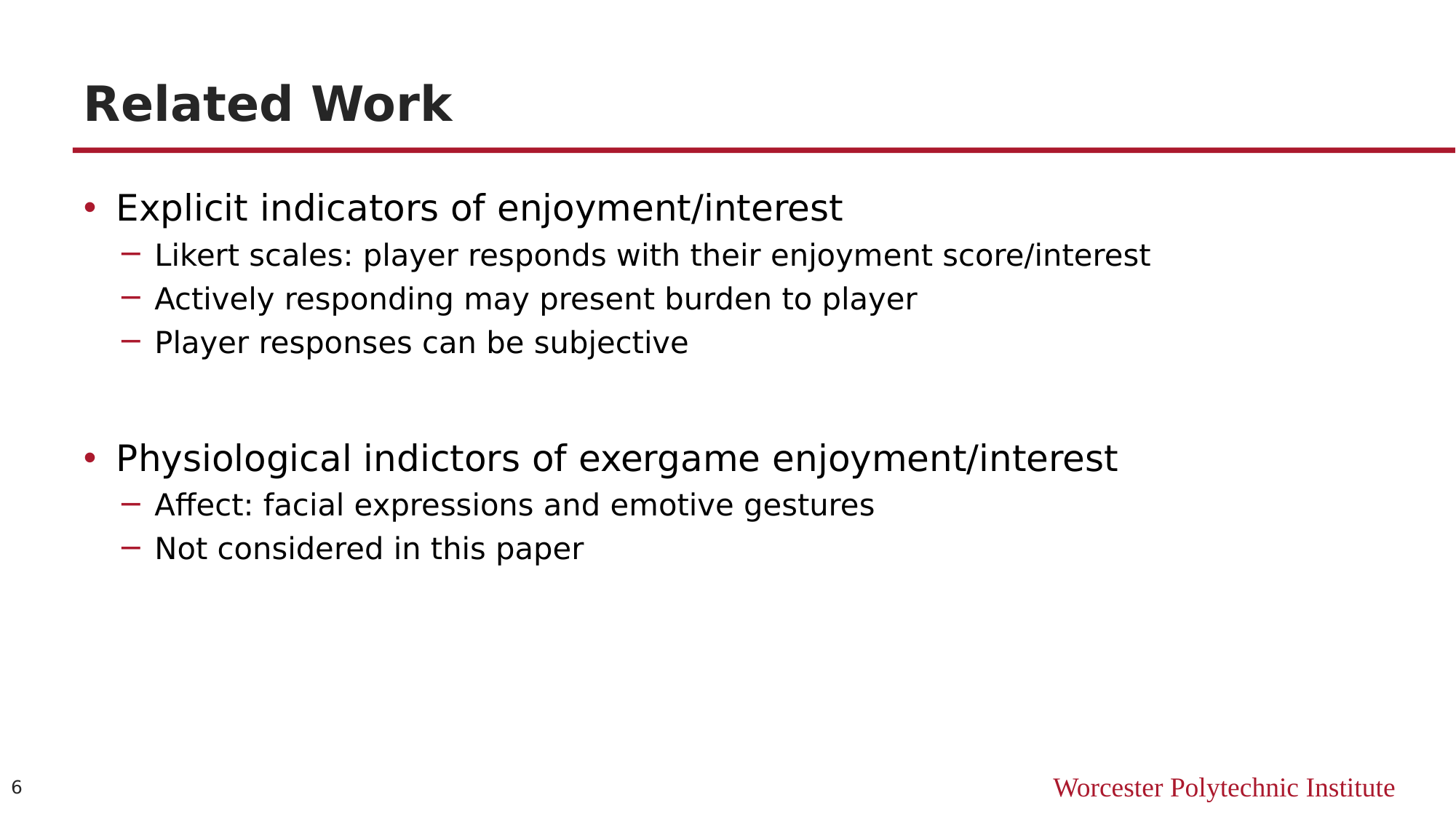

# Related Work
Explicit indicators of enjoyment/interest
Likert scales: player responds with their enjoyment score/interest
Actively responding may present burden to player
Player responses can be subjective

Physiological indictors of exergame enjoyment/interest
Affect: facial expressions and emotive gestures
Not considered in this paper
6